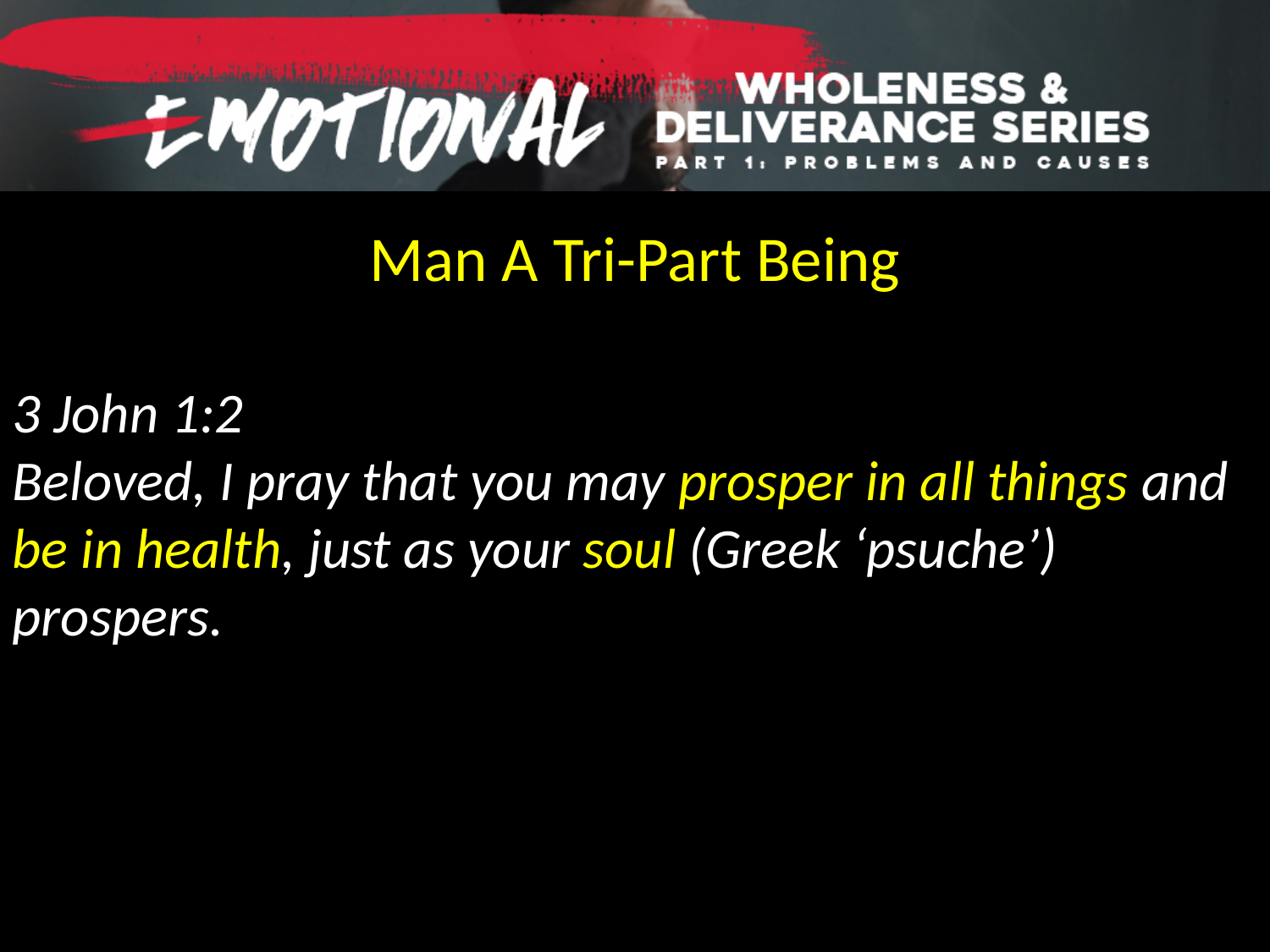

Man A Tri-Part Being
3 John 1:2
Beloved, I pray that you may prosper in all things and be in health, just as your soul (Greek ‘psuche’) prospers.